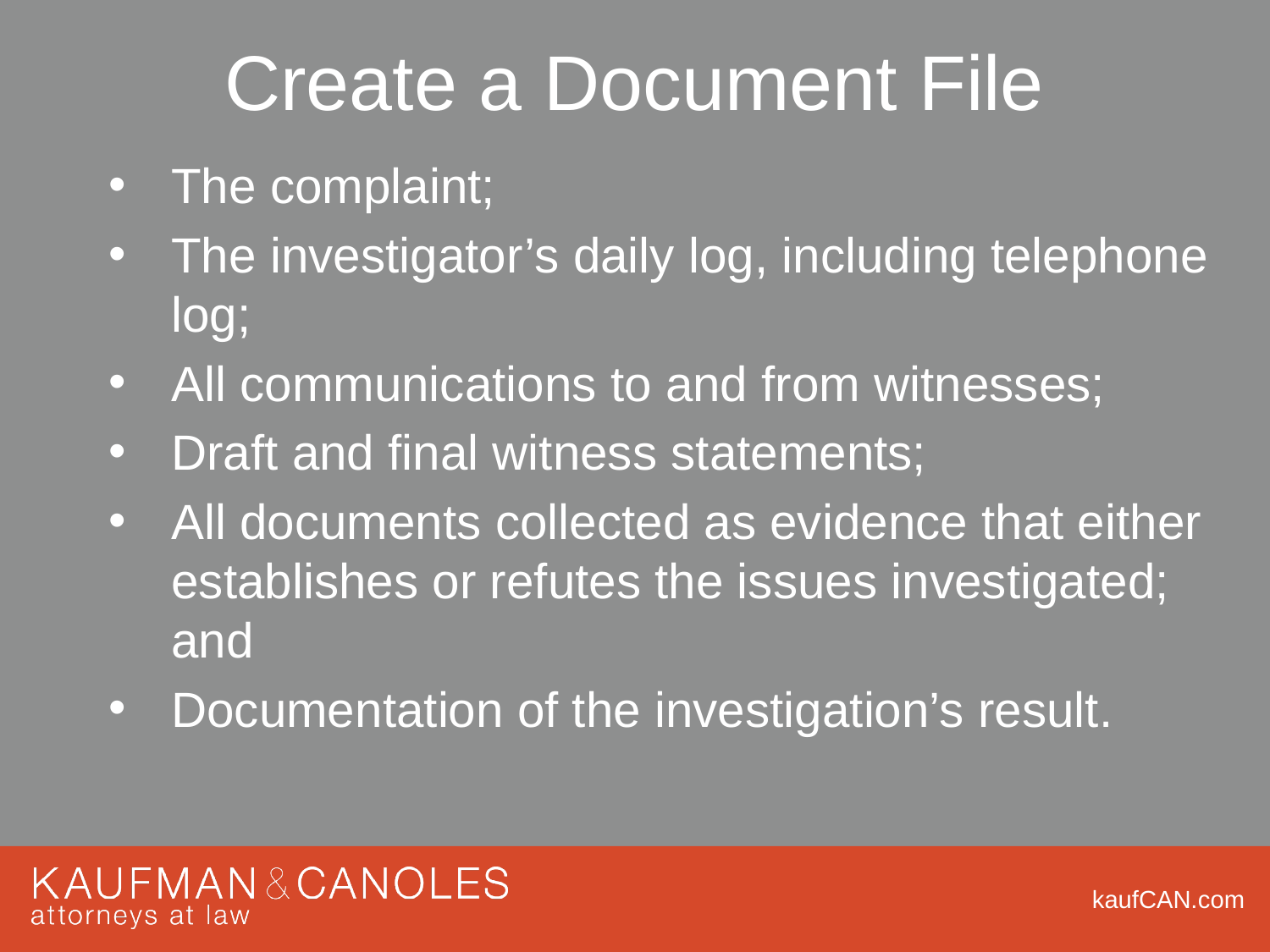

# Create a Document File
The complaint;
The investigator’s daily log, including telephone log;
All communications to and from witnesses;
Draft and final witness statements;
All documents collected as evidence that either establishes or refutes the issues investigated; and
Documentation of the investigation’s result.